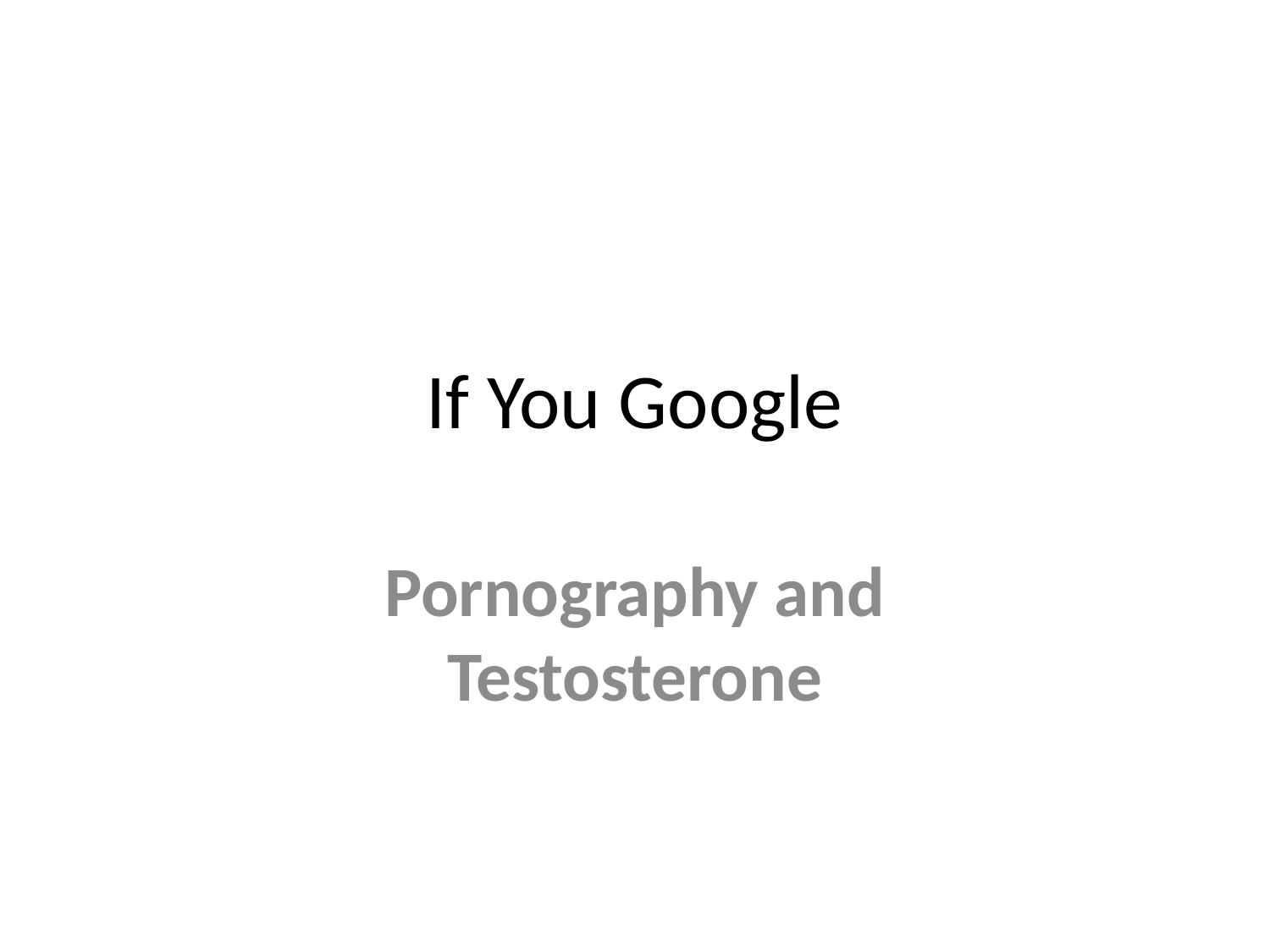

# If You Google
Pornography and Testosterone